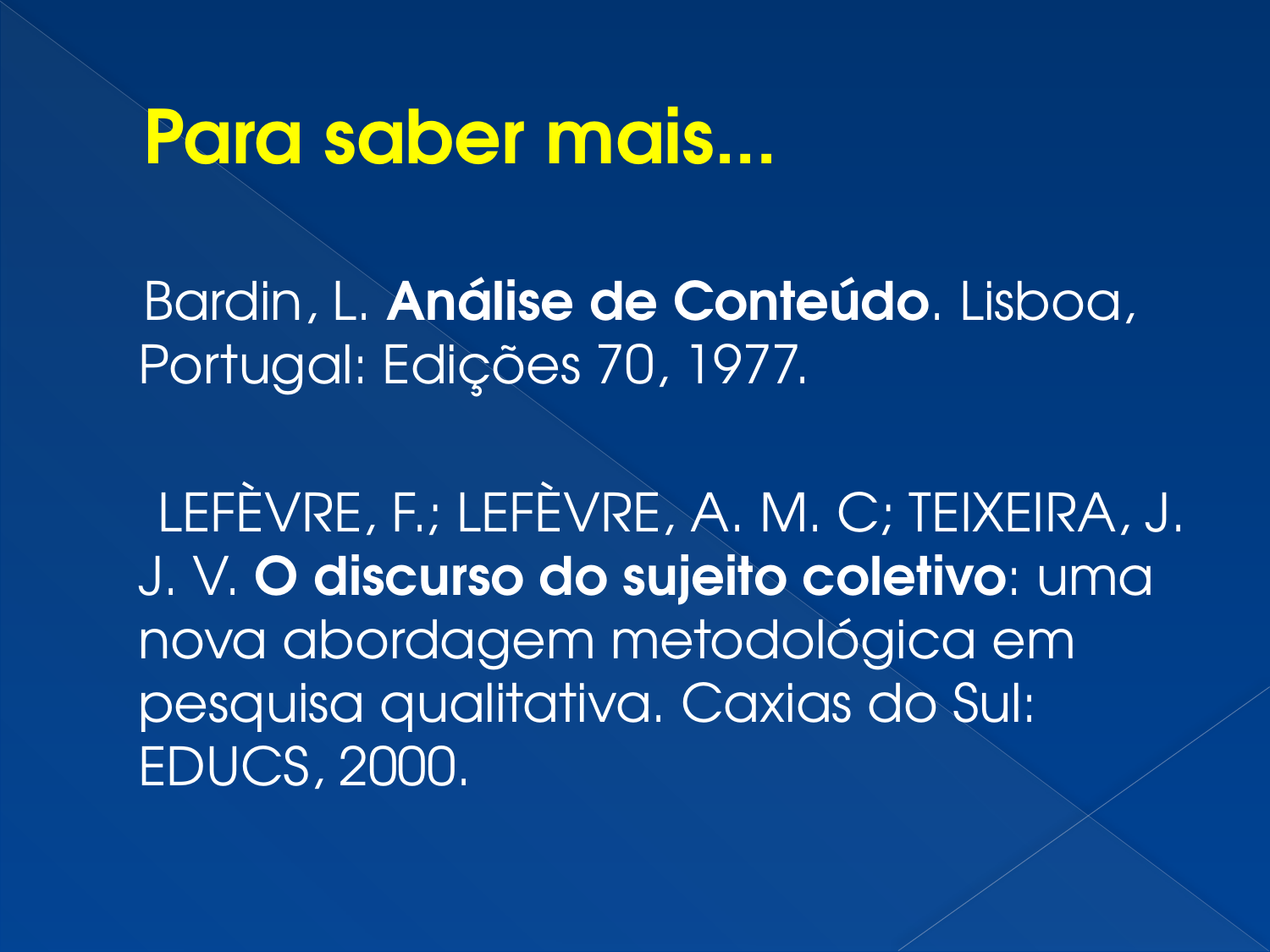

# Para saber mais...
    Bardin, L. Análise de Conteúdo. Lisboa, Portugal: Edições 70, 1977.

     LEFÈVRE, F.; LEFÈVRE, A. M. C; TEIXEIRA, J. J. V. O discurso do sujeito coletivo: uma nova abordagem metodológica em pesquisa qualitativa. Caxias do Sul: EDUCS, 2000.